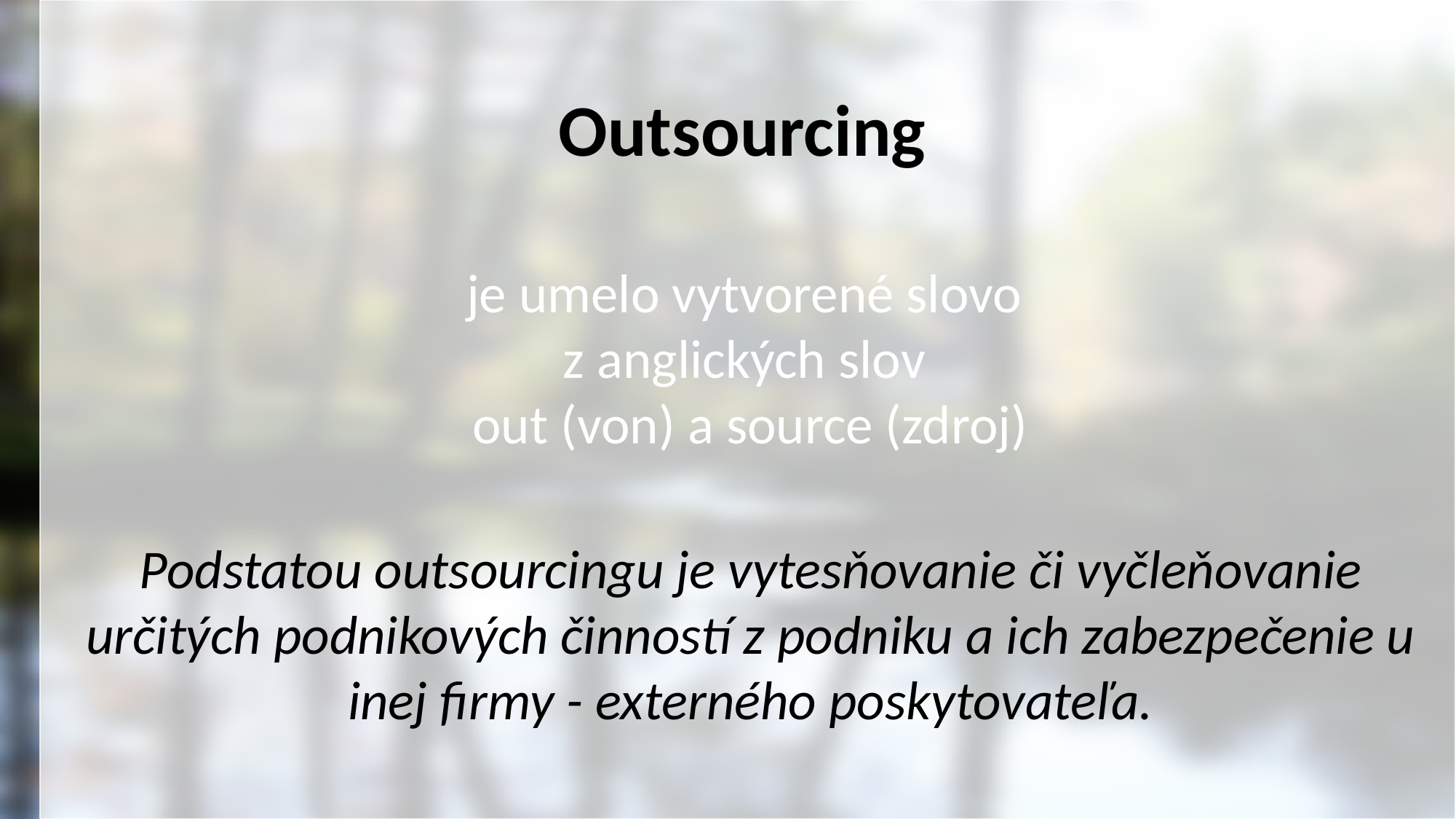

Outsourcing

je umelo vytvorené slovo
z anglických slov
out (von) a source (zdroj)
Podstatou outsourcingu je vytesňovanie či vyčleňovanie určitých podnikových činností z podniku a ich zabezpečenie u inej firmy - externého poskytovateľa.